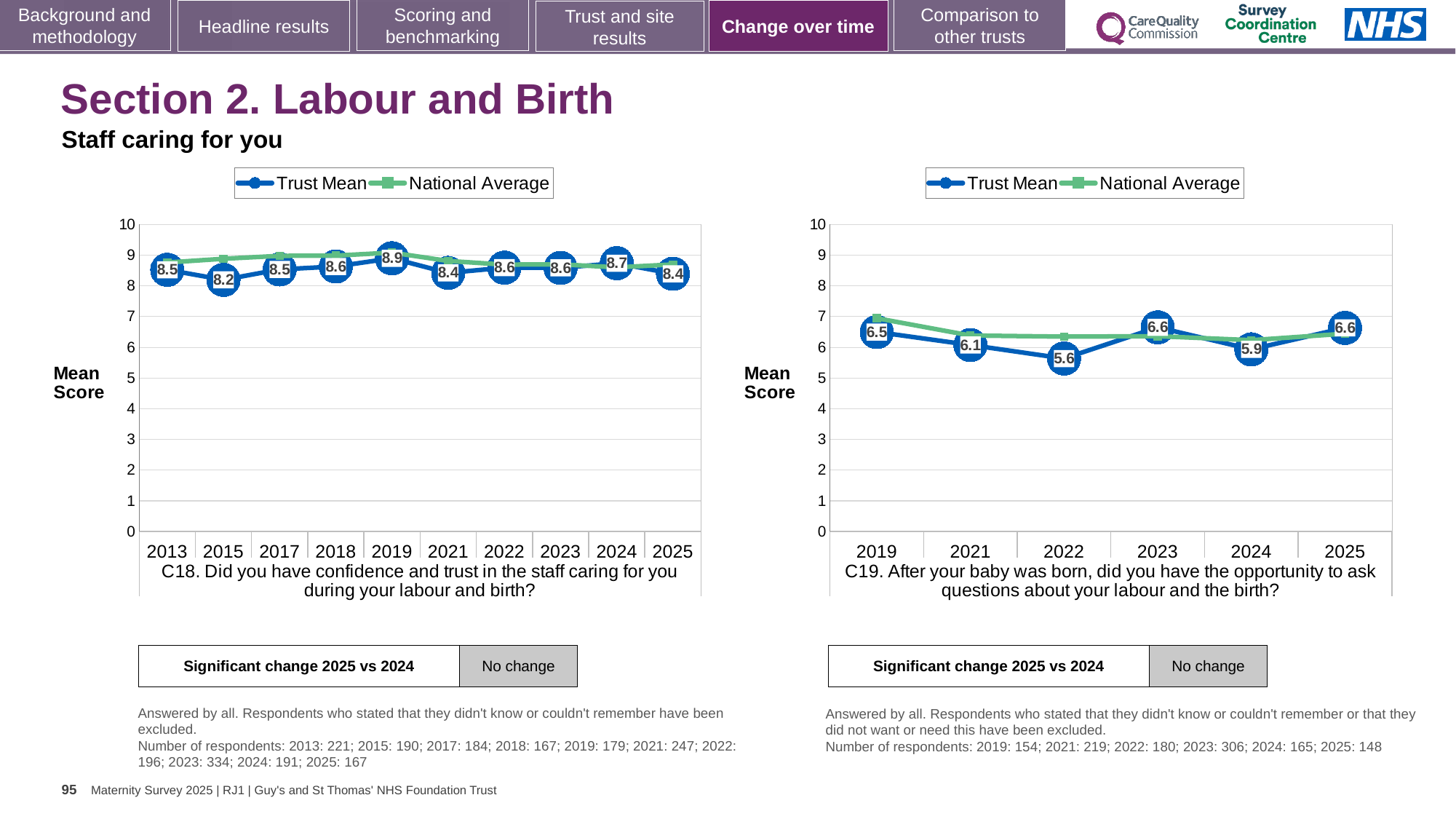

# Section 2. Labour and Birth
Staff caring for you

### Chart

| Category | Trust Mean | National Average |
|---|---|---|
| 2013 | 8.52284945522399 | 8.759939593978245 |
| 2015 | 8.194800036861471 | 8.881312455726837 |
| 2017 | 8.534538550617016 | 8.976844125233773 |
| 2018 | 8.631069591316418 | 8.984602948726382 |
| 2019 | 8.896842187484445 | 9.081263209934594 |
| 2021 | 8.4214334874062 | 8.810468651464193 |
| 2022 | 8.592065931000748 | 8.690830189851948 |
| 2023 | 8.585682773498176 | 8.700518885108565 |
| 2024 | 8.737059067933803 | 8.60076591710519 |
| 2025 | 8.393545657930135 | 8.696035202862738 |

### Chart

| Category | Trust Mean | National Average |
|---|---|---|
| 2019 | 6.498732664079211 | 6.945709072148547 |
| 2021 | 6.074295581873082 | 6.383286297035538 |
| 2022 | 5.635307448412684 | 6.346473399303796 |
| 2023 | 6.649819723572189 | 6.360369720697447 |
| 2024 | 5.933029618275046 | 6.232410519039484 |
| 2025 | 6.631775717710116 | 6.444092981013608 |
| Significant change 2025 vs 2024 | No change |
| --- | --- |
| Significant change 2025 vs 2024 | No change |
| --- | --- |
Answered by all. Respondents who stated that they didn't know or couldn't remember have been excluded.
Number of respondents: 2013: 221; 2015: 190; 2017: 184; 2018: 167; 2019: 179; 2021: 247; 2022: 196; 2023: 334; 2024: 191; 2025: 167
Answered by all. Respondents who stated that they didn't know or couldn't remember or that they did not want or need this have been excluded.
Number of respondents: 2019: 154; 2021: 219; 2022: 180; 2023: 306; 2024: 165; 2025: 148
95